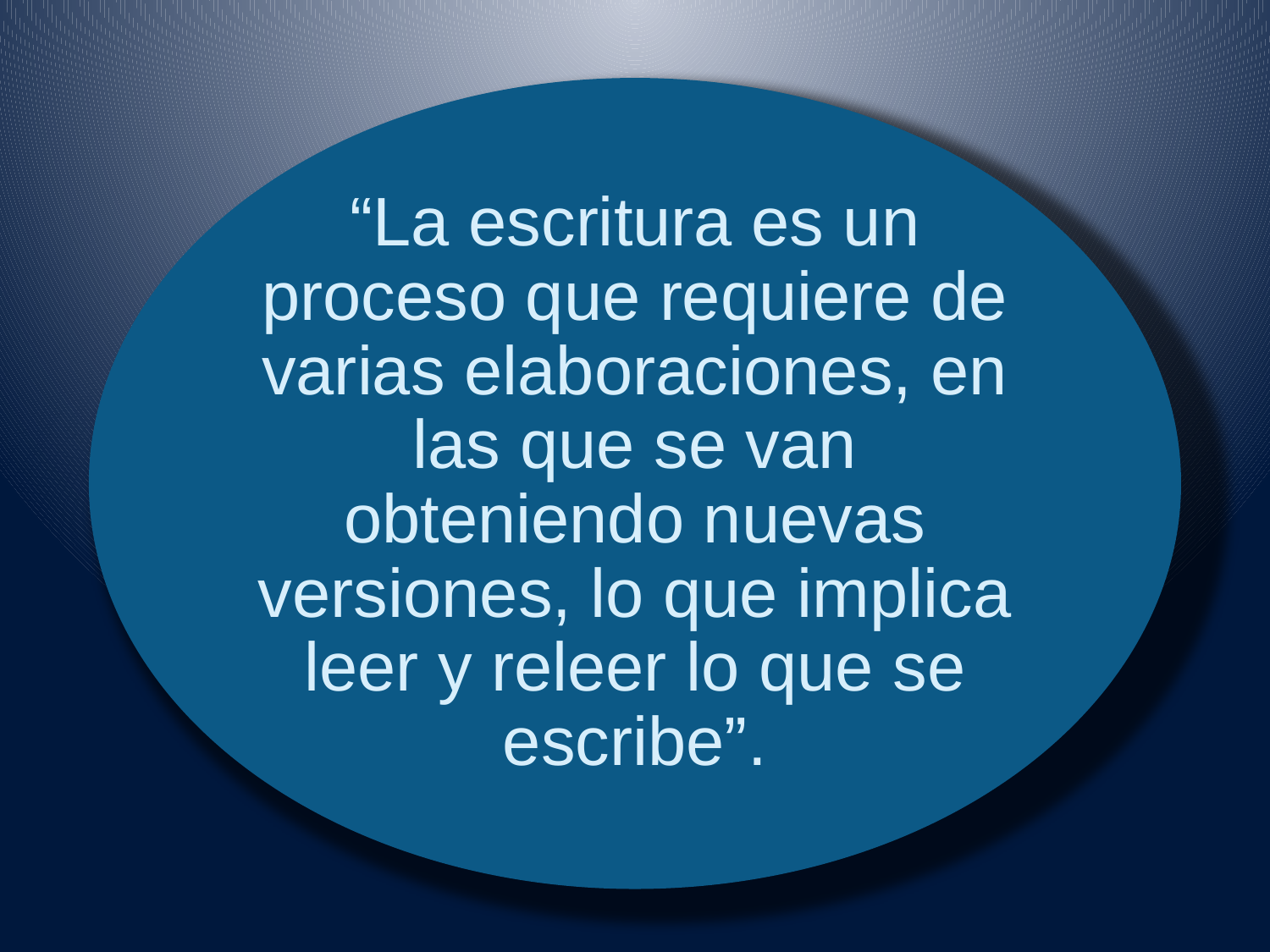

“La escritura es un proceso que requiere de varias elaboraciones, en las que se van obteniendo nuevas versiones, lo que implica leer y releer lo que se escribe”.